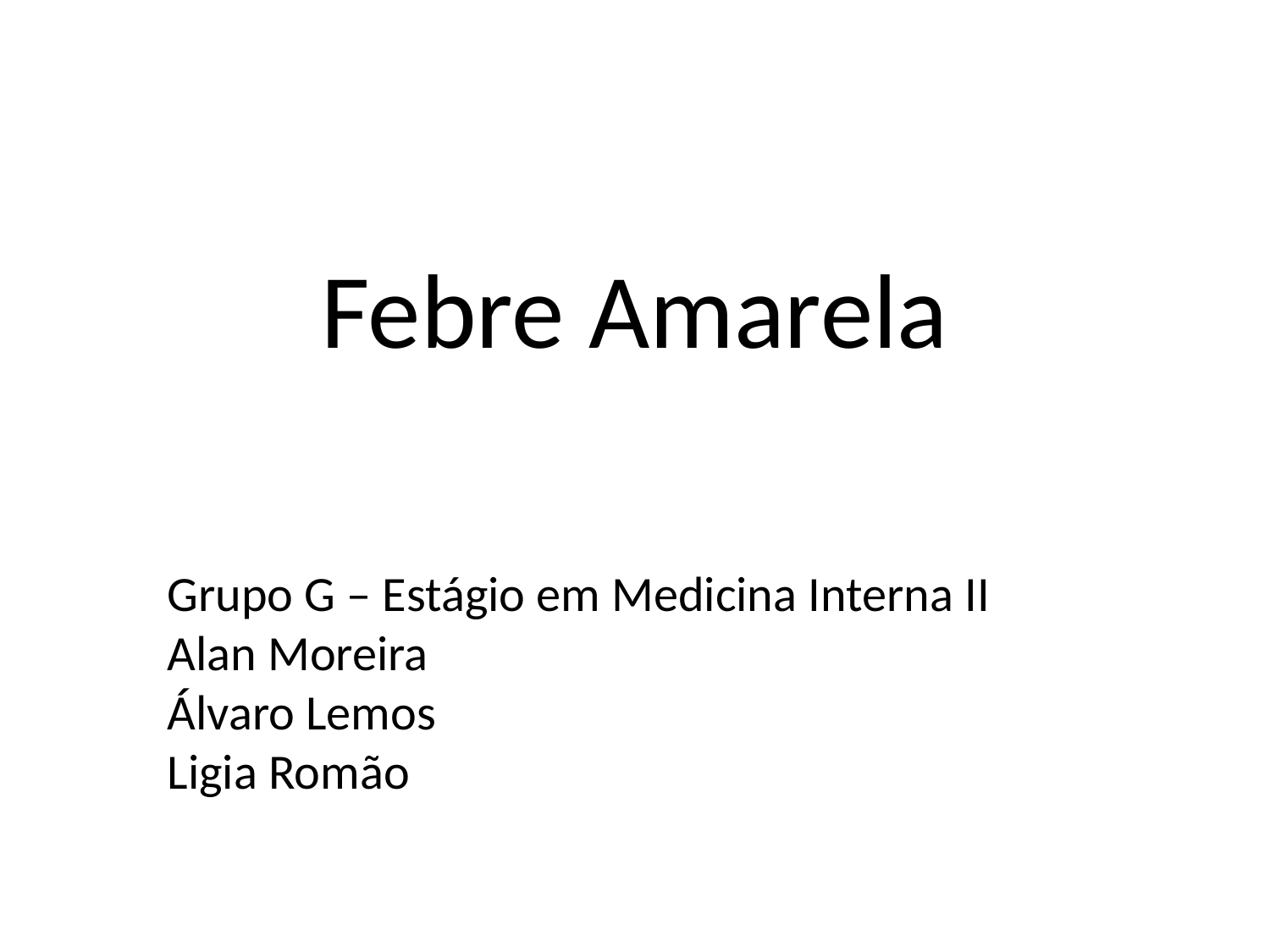

# Febre Amarela
Grupo G – Estágio em Medicina Interna II
Alan Moreira
Álvaro Lemos
Ligia Romão